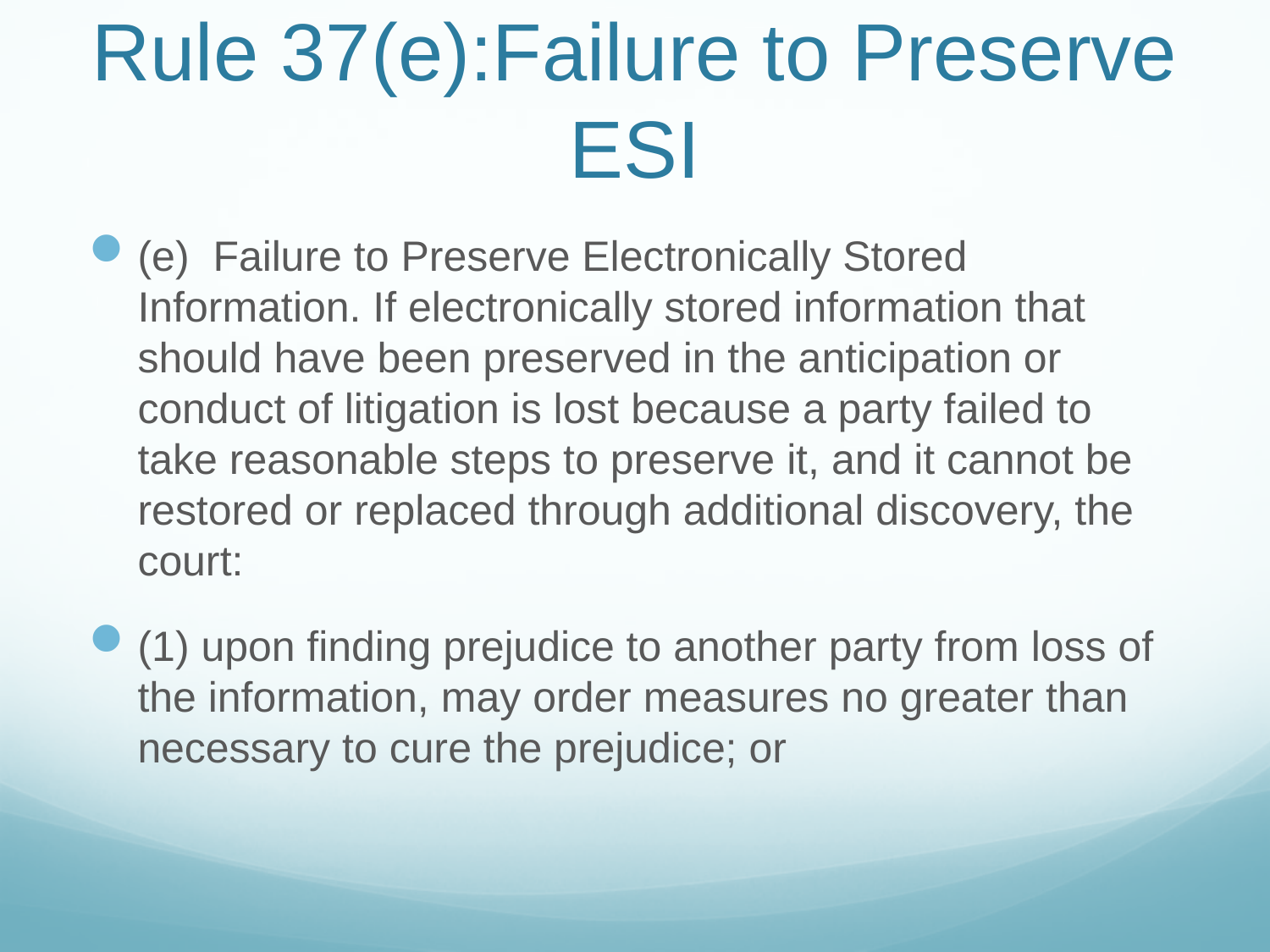

# Rule 37(e):Failure to Preserve ESI
(e)  Failure to Preserve Electronically Stored Information. If electronically stored information that should have been preserved in the anticipation or conduct of litigation is lost because a party failed to take reasonable steps to preserve it, and it cannot be restored or replaced through additional discovery, the court:
(1) upon finding prejudice to another party from loss of the information, may order measures no greater than necessary to cure the prejudice; or